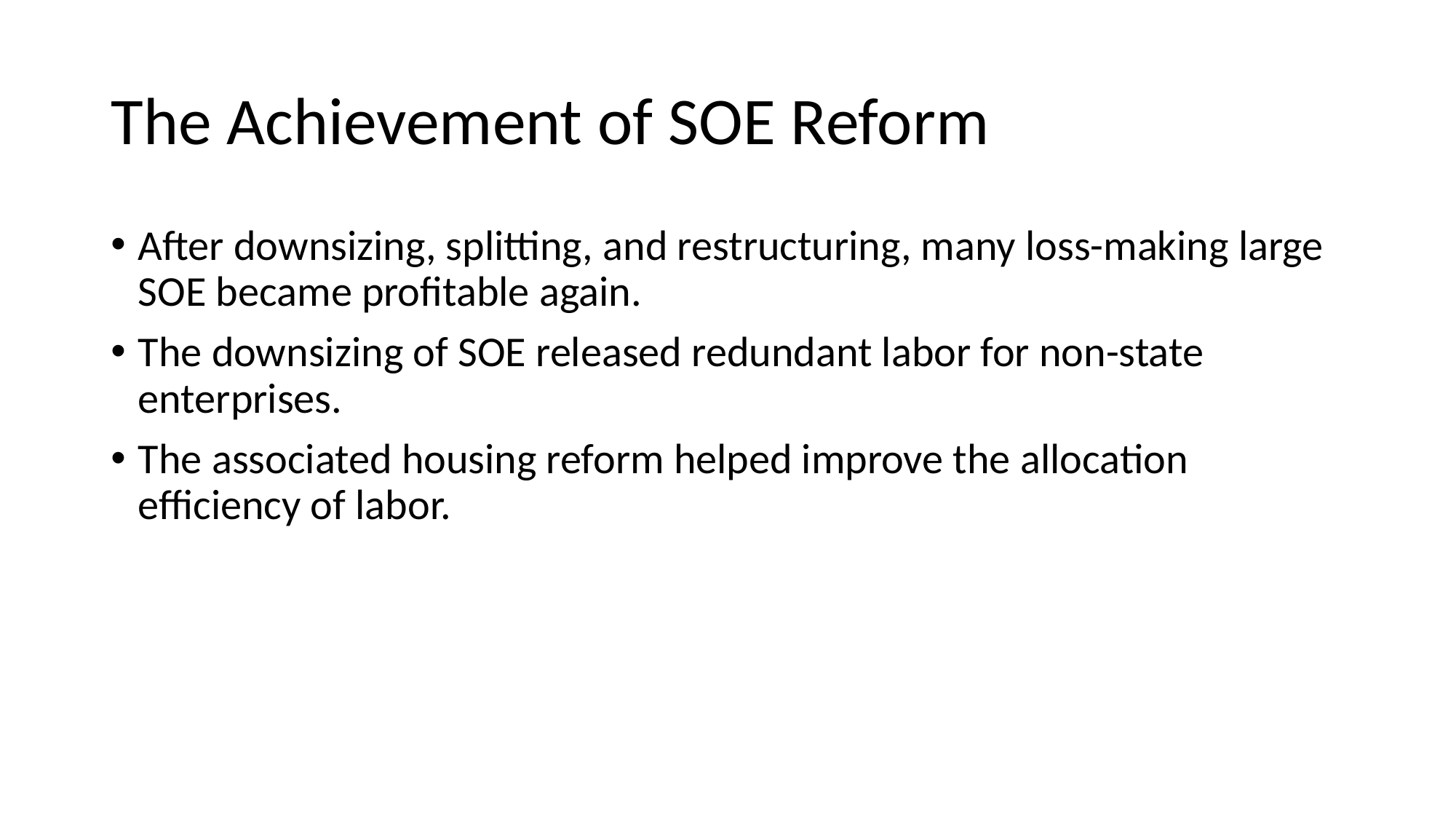

# The Achievement of SOE Reform
After downsizing, splitting, and restructuring, many loss-making large SOE became profitable again.
The downsizing of SOE released redundant labor for non-state enterprises.
The associated housing reform helped improve the allocation efficiency of labor.